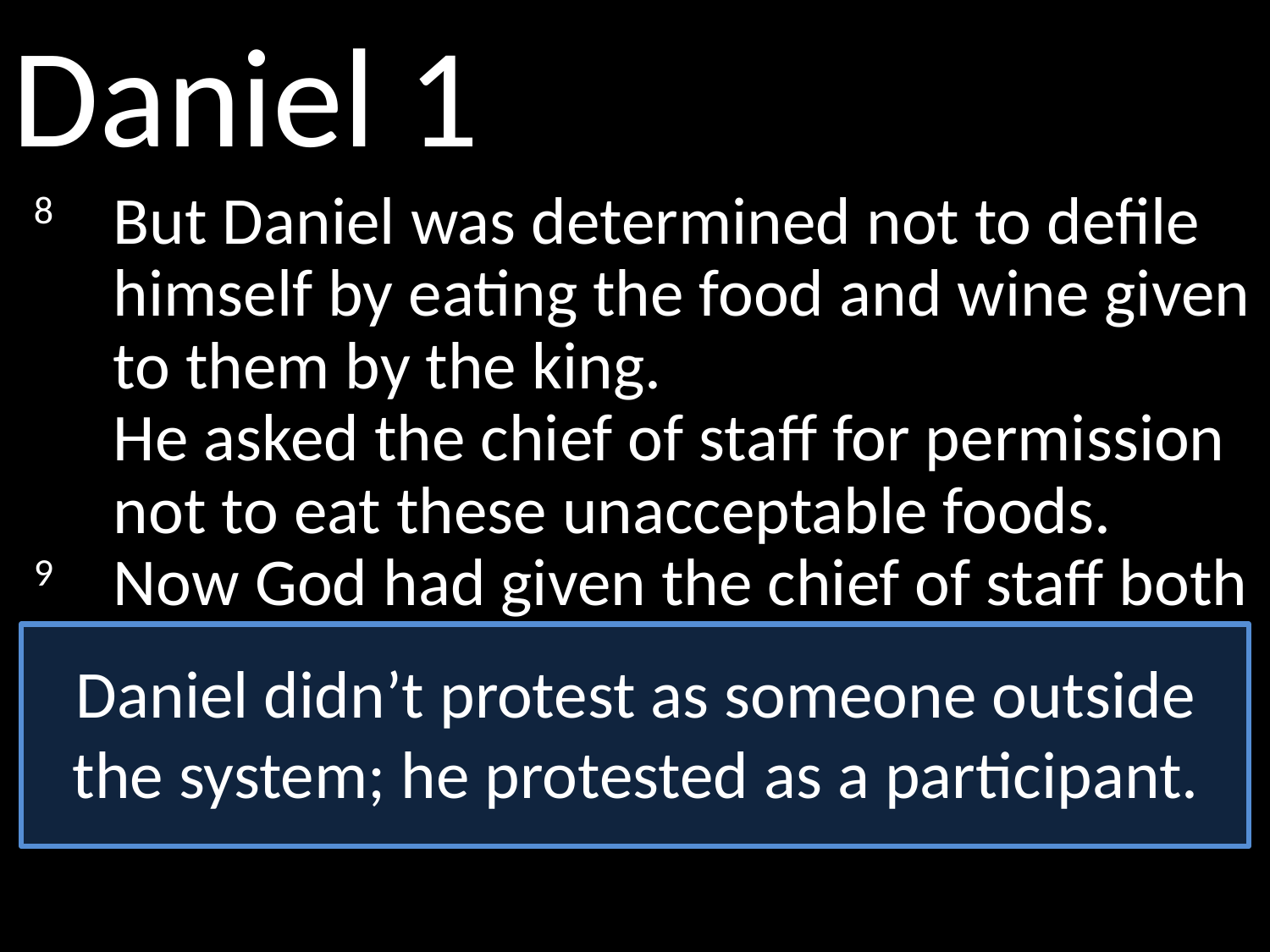

Daniel 1
8 	But Daniel was determined not to defile himself by eating the food and wine given to them by the king.
	He asked the chief of staff for permission not to eat these unacceptable foods.
9 	Now God had given the chief of staff both respect and affection for Daniel.

Daniel didn’t protest as someone outside the system; he protested as a participant.